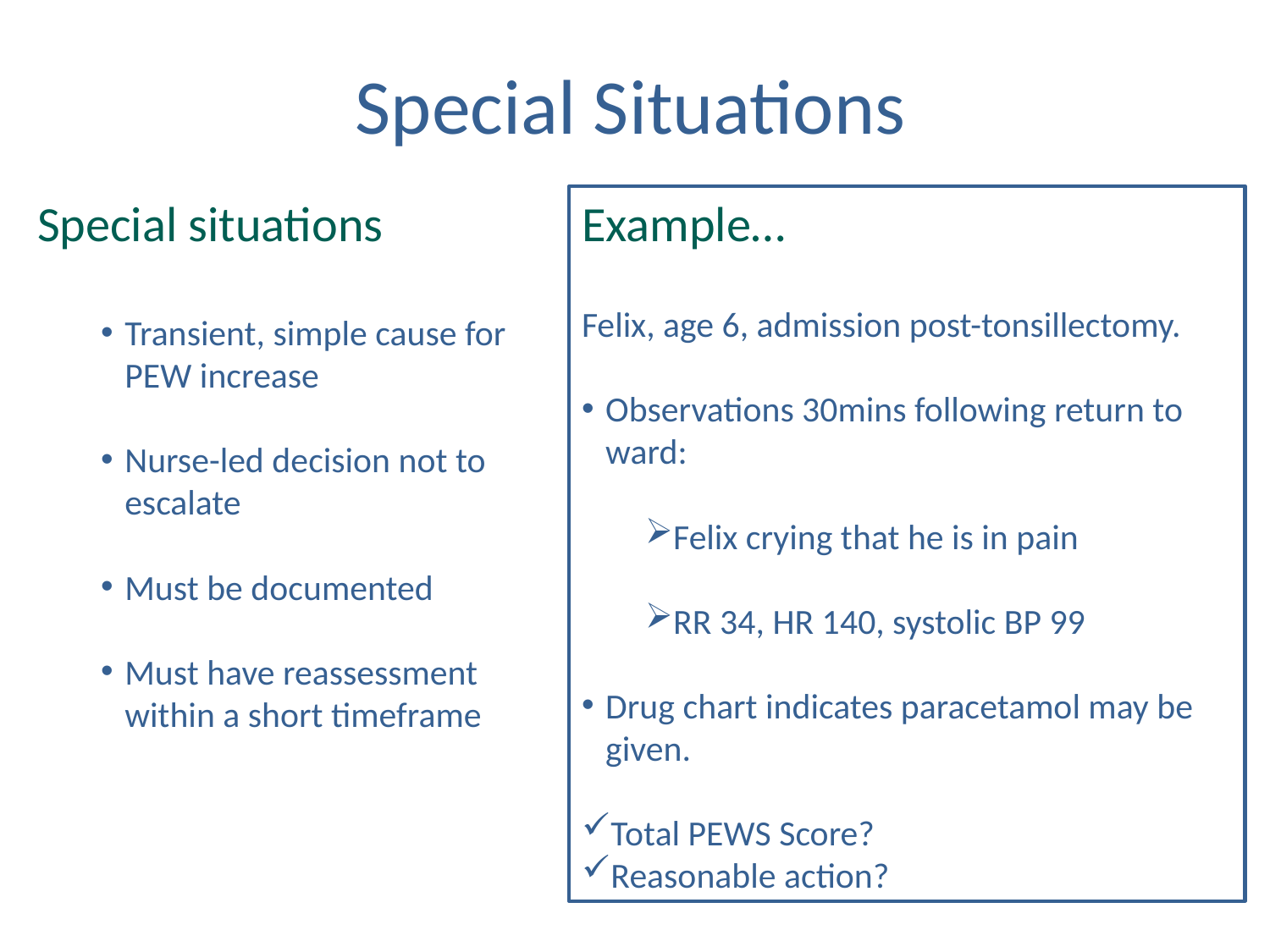

Special Situations
Special situations

Transient, simple cause for PEW increase

Nurse-led decision not to escalate

Must be documented

Must have reassessment within a short timeframe

Example…

Felix, age 6, admission post-tonsillectomy.

Observations 30mins following return to ward:

Felix crying that he is in pain

RR 34, HR 140, systolic BP 99

Drug chart indicates paracetamol may be given.

Total PEWS Score?
Reasonable action?